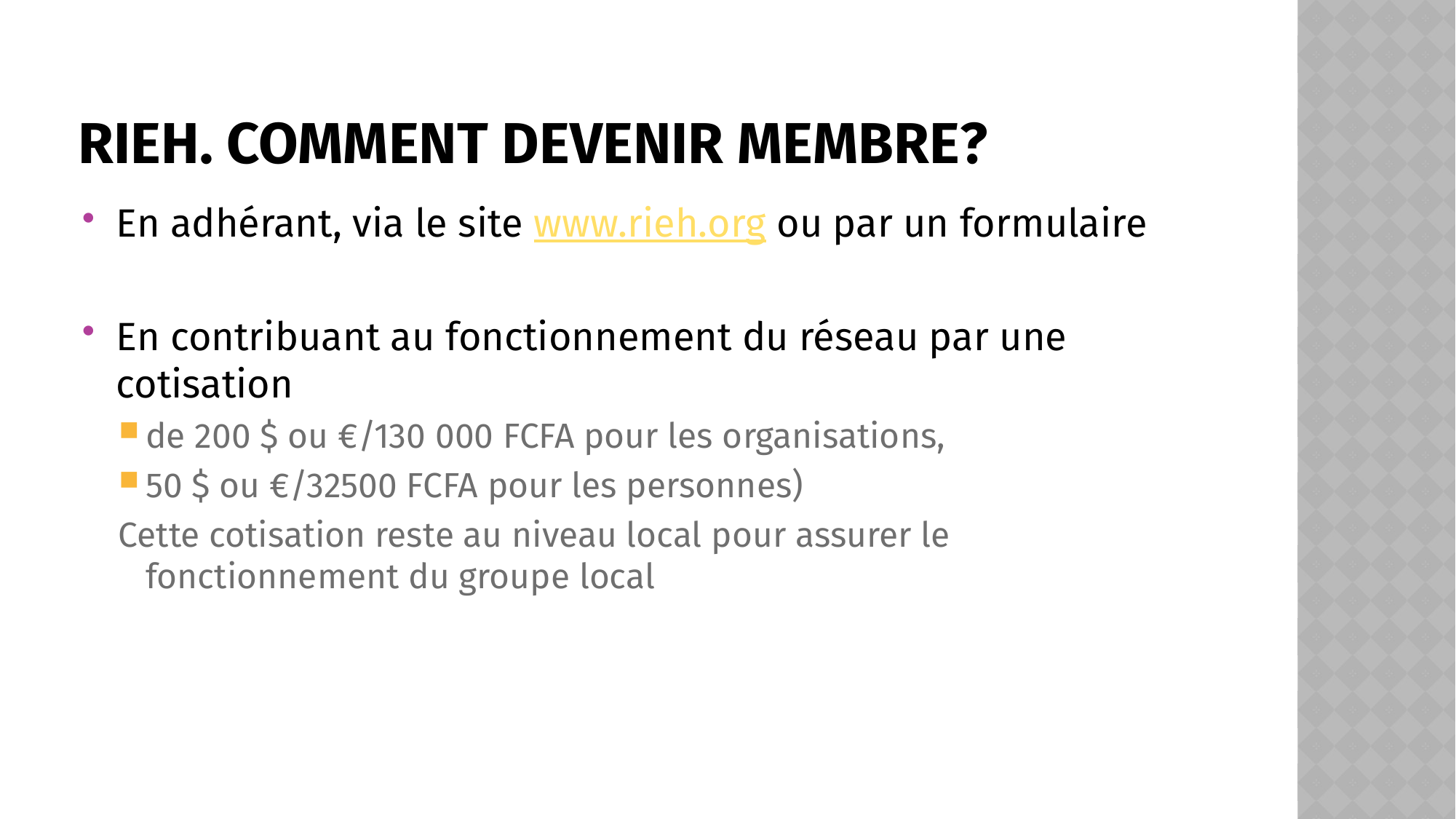

# RIEH. Comment devenir membre?
En adhérant, via le site www.rieh.org ou par un formulaire

En contribuant au fonctionnement du réseau par une cotisation
de 200 $ ou €/130 000 FCFA pour les organisations,
50 $ ou €/32500 FCFA pour les personnes)
Cette cotisation reste au niveau local pour assurer le fonctionnement du groupe local